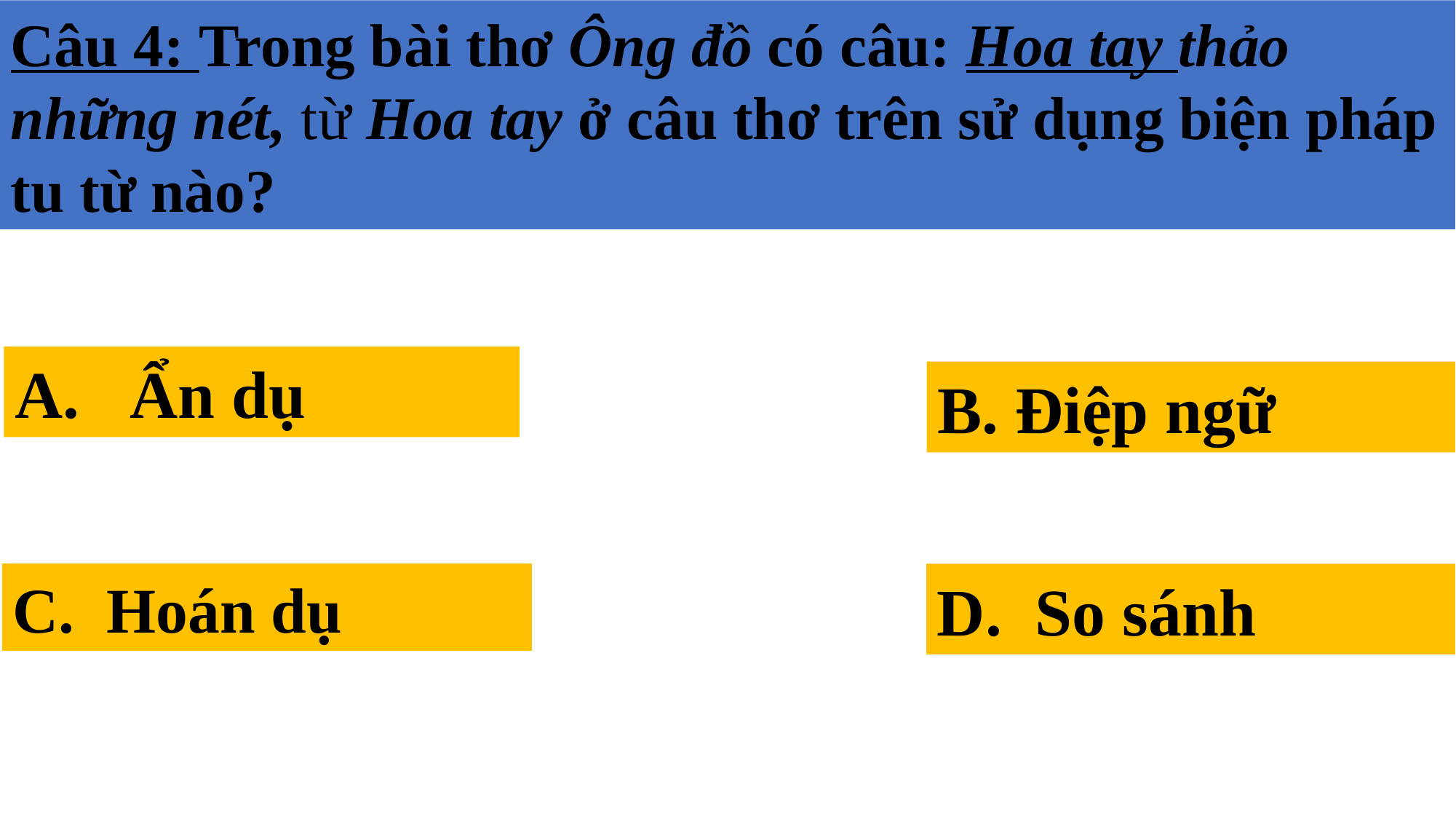

Câu 4: Trong bài thơ Ông đồ có câu: Hoa tay thảo những nét, từ Hoa tay ở câu thơ trên sử dụng biện pháp tu từ nào?
   Ẩn dụ
B. Điệp ngữ
C.  Hoán dụ
D.  So sánh